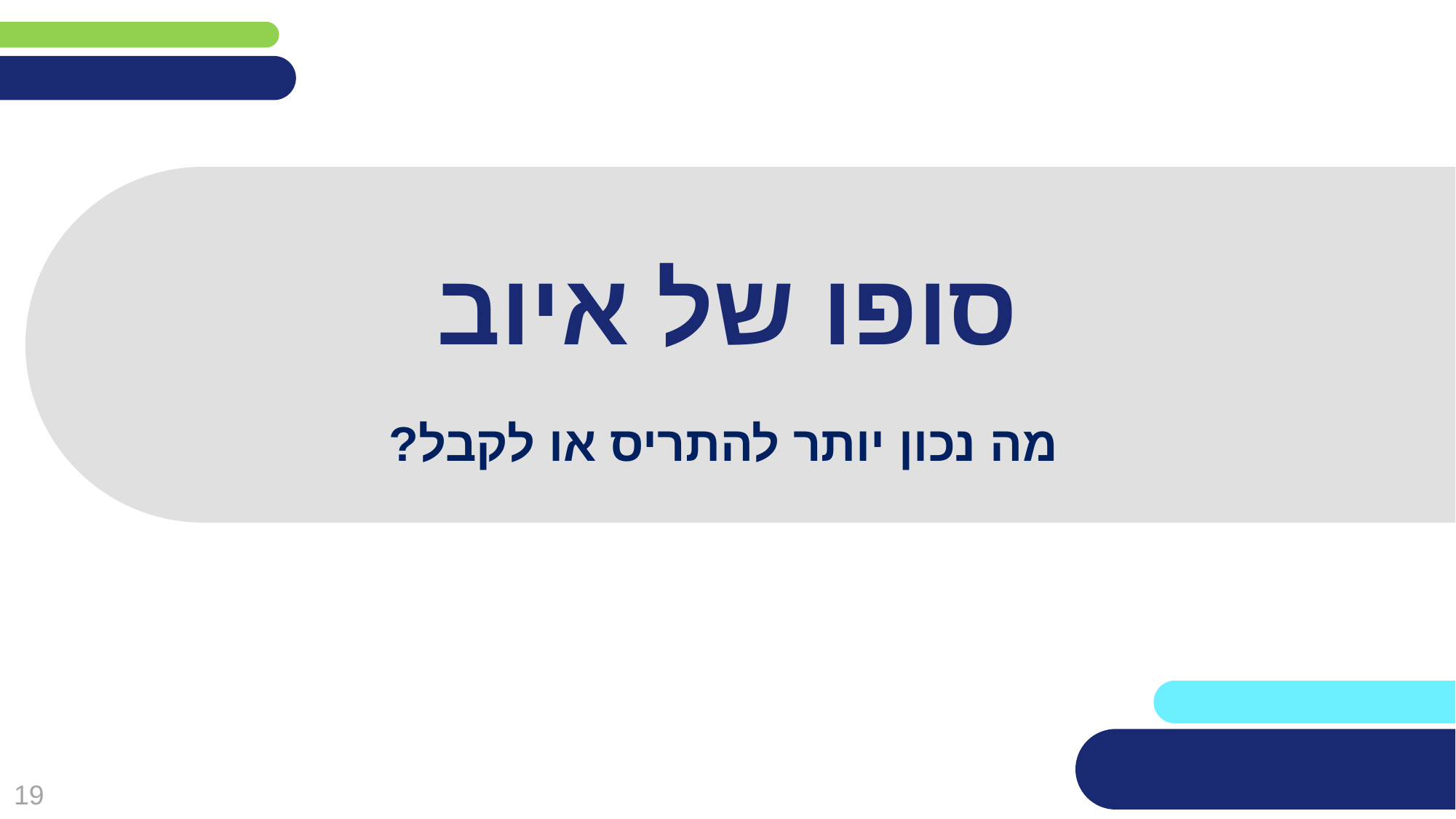

(אין צורך להשאיר את הכיתובים "שם הפרק" , "כותרת משנה", מחקו אותם וכתבו רק את הפרטים עצמם).
# סופו של איוב
מה נכון יותר להתריס או לקבל?